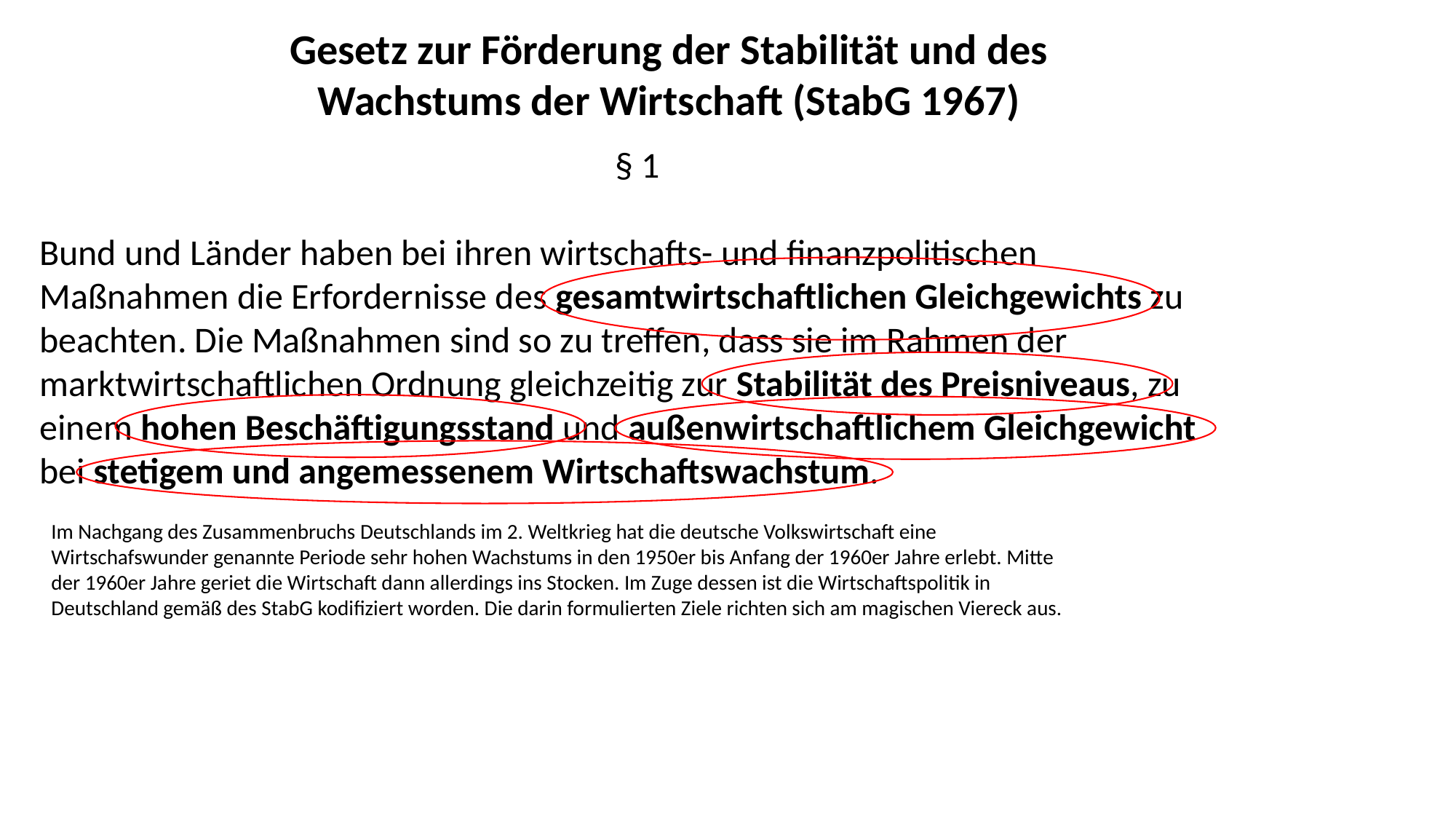

Gesetz zur Förderung der Stabilität und des Wachstums der Wirtschaft (StabG 1967)
§ 1

Bund und Länder haben bei ihren wirtschafts- und finanzpolitischen Maßnahmen die Erfordernisse des gesamtwirtschaftlichen Gleichgewichts zu beachten. Die Maßnahmen sind so zu treffen, dass sie im Rahmen der  marktwirtschaftlichen Ordnung gleichzeitig zur Stabilität des Preisniveaus, zu  einem hohen Beschäftigungsstand und außenwirtschaftlichem Gleichgewicht  bei stetigem und angemessenem Wirtschaftswachstum.

Im Nachgang des Zusammenbruchs Deutschlands im 2. Weltkrieg hat die deutsche Volkswirtschaft eine Wirtschafswunder genannte Periode sehr hohen Wachstums in den 1950er bis Anfang der 1960er Jahre erlebt. Mitte der 1960er Jahre geriet die Wirtschaft dann allerdings ins Stocken. Im Zuge dessen ist die Wirtschaftspolitik in Deutschland gemäß des StabG kodifiziert worden. Die darin formulierten Ziele richten sich am magischen Viereck aus.